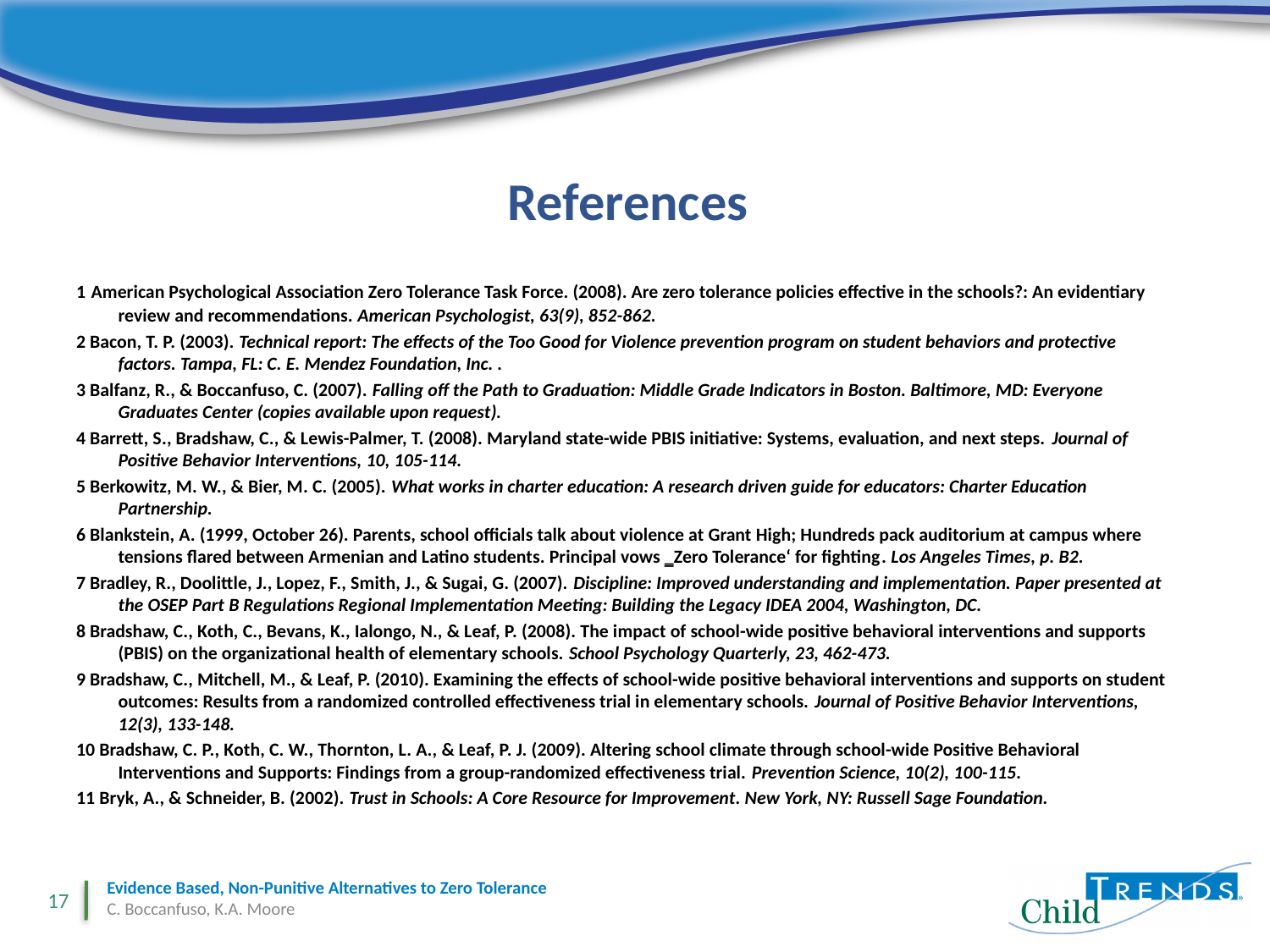

# References
1 American Psychological Association Zero Tolerance Task Force. (2008). Are zero tolerance policies effective in the schools?: An evidentiary review and recommendations. American Psychologist, 63(9), 852-862.
2 Bacon, T. P. (2003). Technical report: The effects of the Too Good for Violence prevention program on student behaviors and protective factors. Tampa, FL: C. E. Mendez Foundation, Inc. .
3 Balfanz, R., & Boccanfuso, C. (2007). Falling off the Path to Graduation: Middle Grade Indicators in Boston. Baltimore, MD: Everyone Graduates Center (copies available upon request).
4 Barrett, S., Bradshaw, C., & Lewis-Palmer, T. (2008). Maryland state-wide PBIS initiative: Systems, evaluation, and next steps. Journal of Positive Behavior Interventions, 10, 105-114.
5 Berkowitz, M. W., & Bier, M. C. (2005). What works in charter education: A research driven guide for educators: Charter Education Partnership.
6 Blankstein, A. (1999, October 26). Parents, school officials talk about violence at Grant High; Hundreds pack auditorium at campus where tensions flared between Armenian and Latino students. Principal vows ‗Zero Tolerance‘ for fighting. Los Angeles Times, p. B2.
7 Bradley, R., Doolittle, J., Lopez, F., Smith, J., & Sugai, G. (2007). Discipline: Improved understanding and implementation. Paper presented at the OSEP Part B Regulations Regional Implementation Meeting: Building the Legacy IDEA 2004, Washington, DC.
8 Bradshaw, C., Koth, C., Bevans, K., Ialongo, N., & Leaf, P. (2008). The impact of school-wide positive behavioral interventions and supports (PBIS) on the organizational health of elementary schools. School Psychology Quarterly, 23, 462-473.
9 Bradshaw, C., Mitchell, M., & Leaf, P. (2010). Examining the effects of school-wide positive behavioral interventions and supports on student outcomes: Results from a randomized controlled effectiveness trial in elementary schools. Journal of Positive Behavior Interventions, 12(3), 133-148.
10 Bradshaw, C. P., Koth, C. W., Thornton, L. A., & Leaf, P. J. (2009). Altering school climate through school-wide Positive Behavioral Interventions and Supports: Findings from a group-randomized effectiveness trial. Prevention Science, 10(2), 100-115.
11 Bryk, A., & Schneider, B. (2002). Trust in Schools: A Core Resource for Improvement. New York, NY: Russell Sage Foundation.